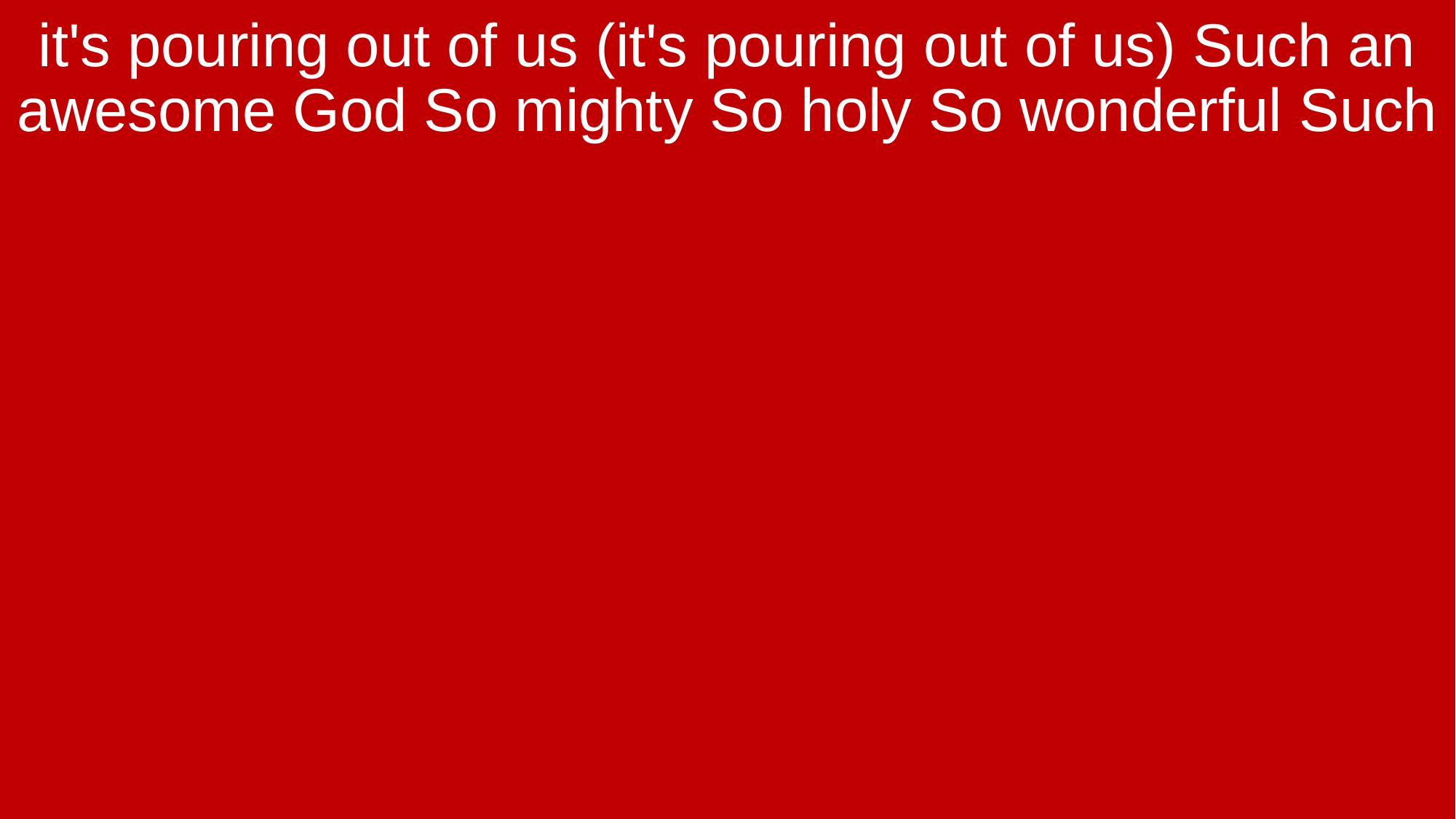

it's pouring out of us (it's pouring out of us) Such an awesome God So mighty So holy So wonderful Such